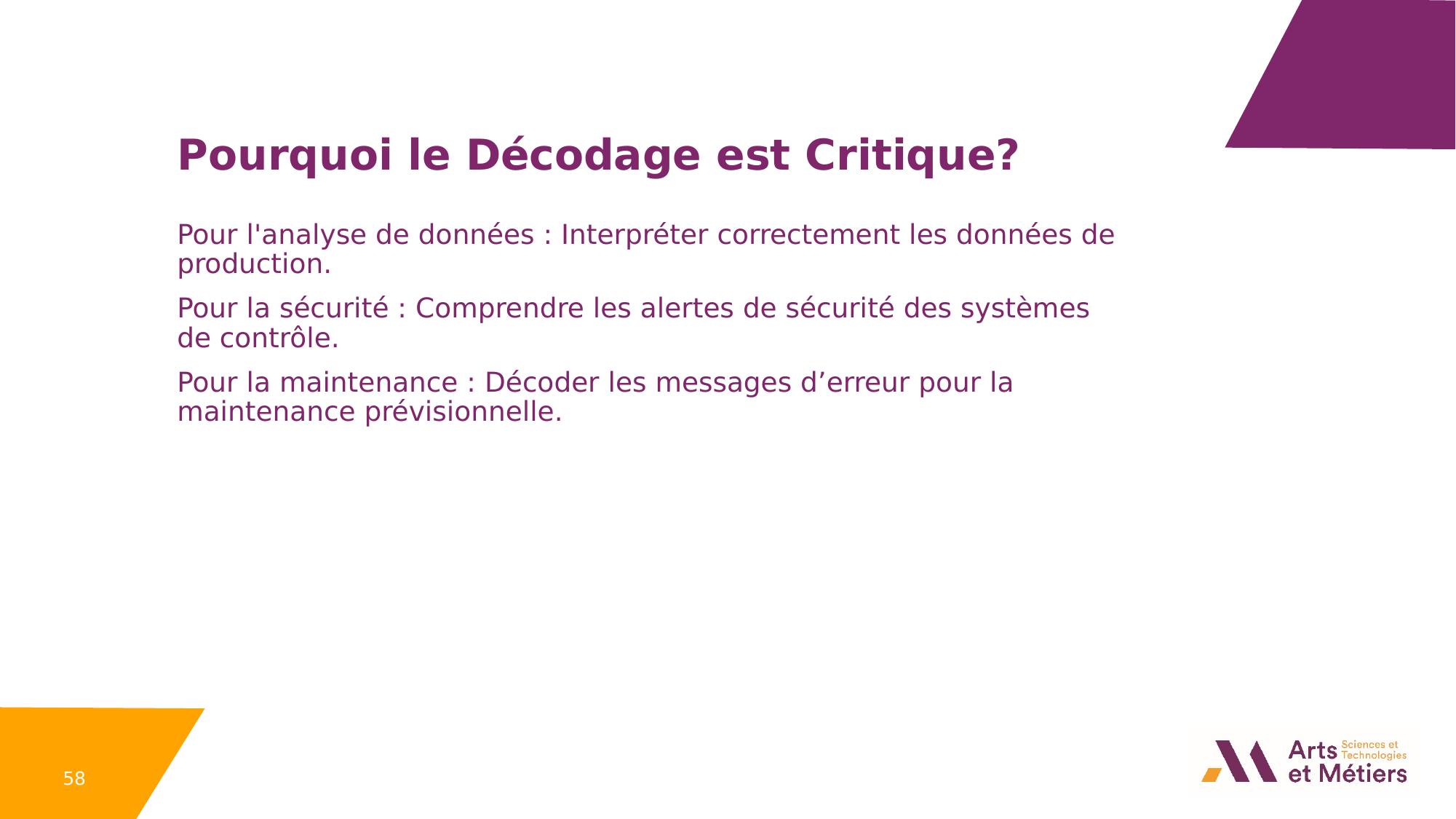

Pourquoi le Décodage est Critique?
Pour l'analyse de données : Interpréter correctement les données de production.
Pour la sécurité : Comprendre les alertes de sécurité des systèmes de contrôle.
Pour la maintenance : Décoder les messages d’erreur pour la maintenance prévisionnelle.
58